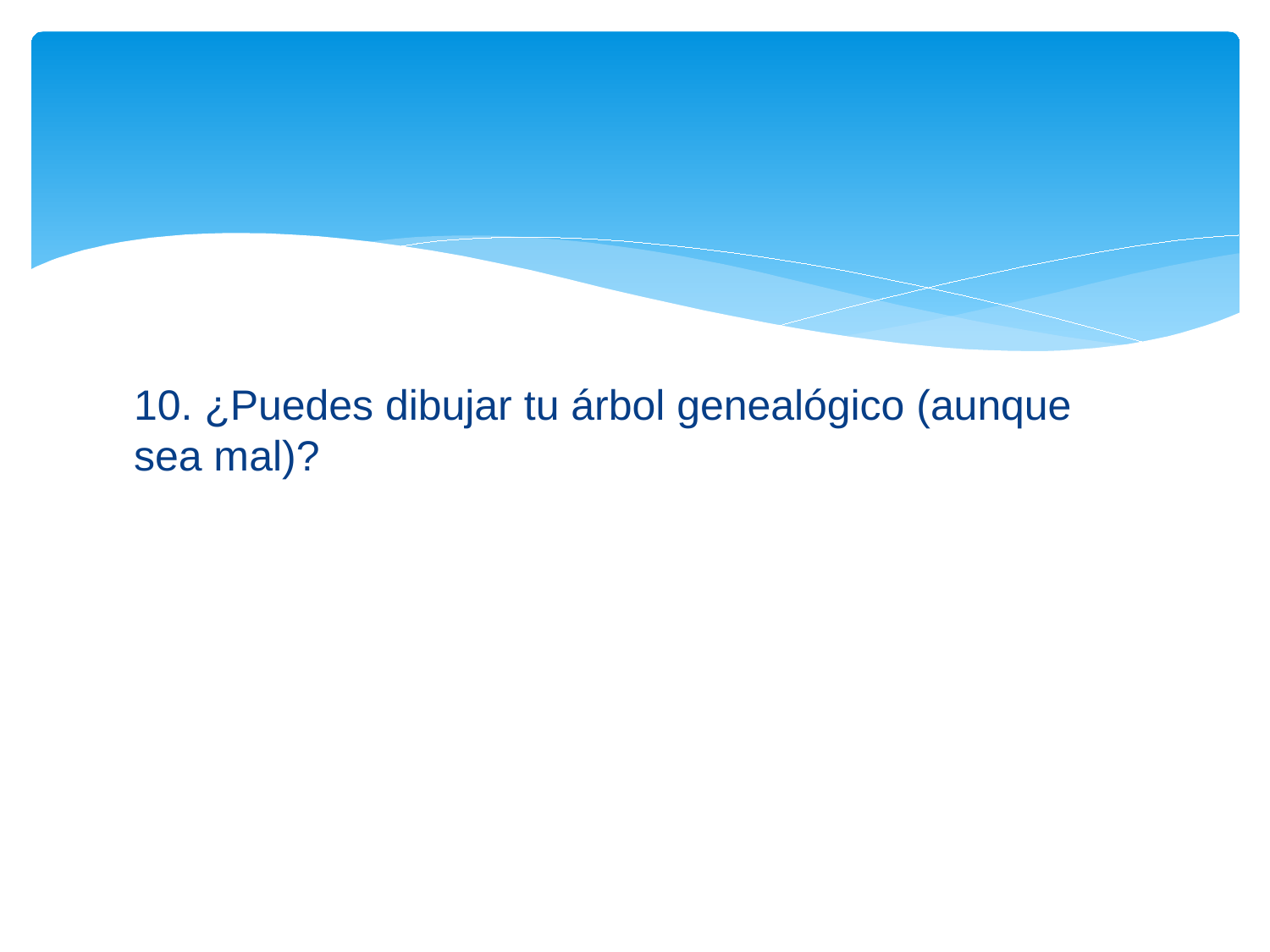

#
10. ¿Puedes dibujar tu árbol genealógico (aunque sea mal)?